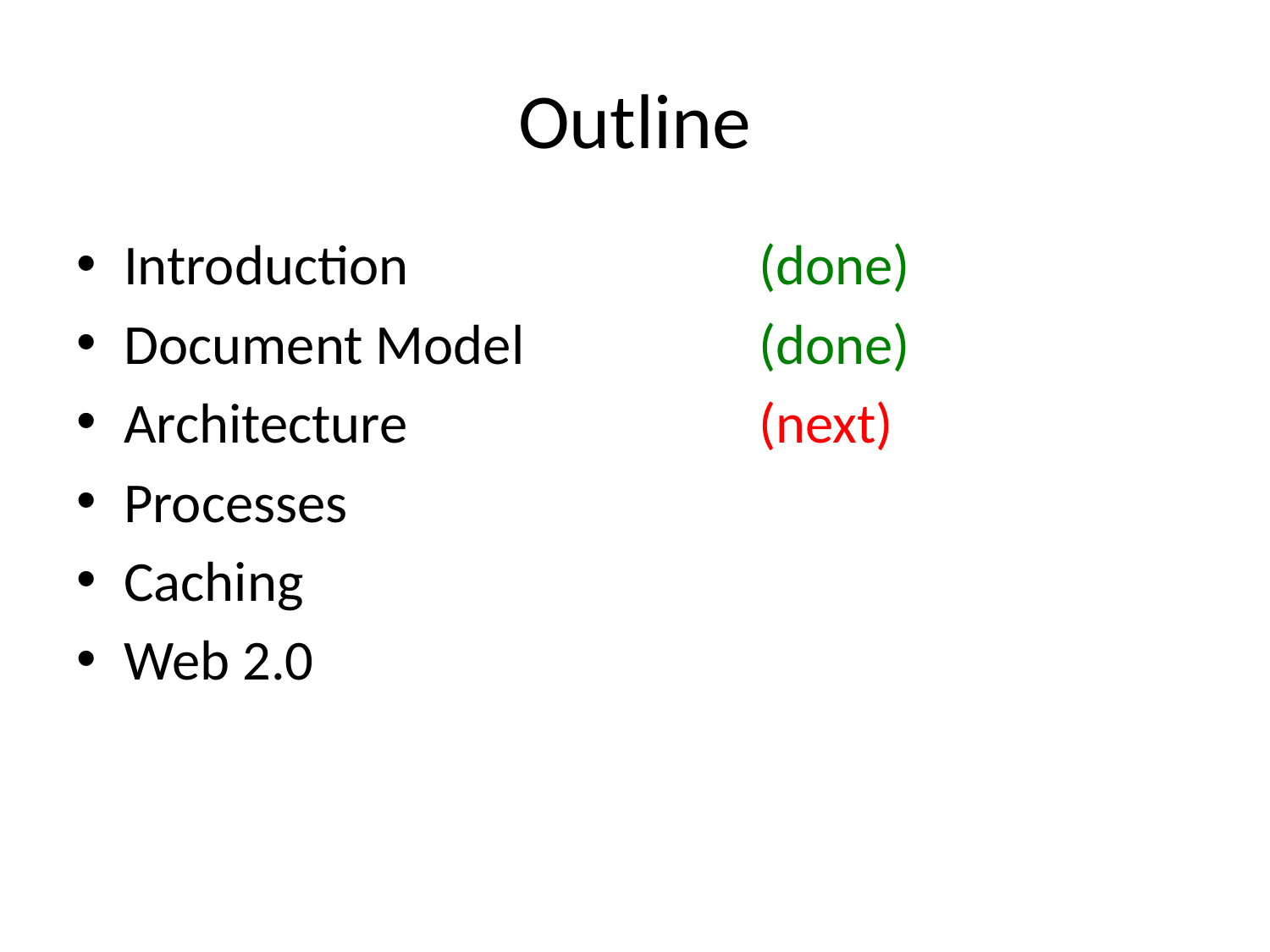

# Outline
Introduction			(done)
Document Model		(done)
Architecture			(next)
Processes
Caching
Web 2.0